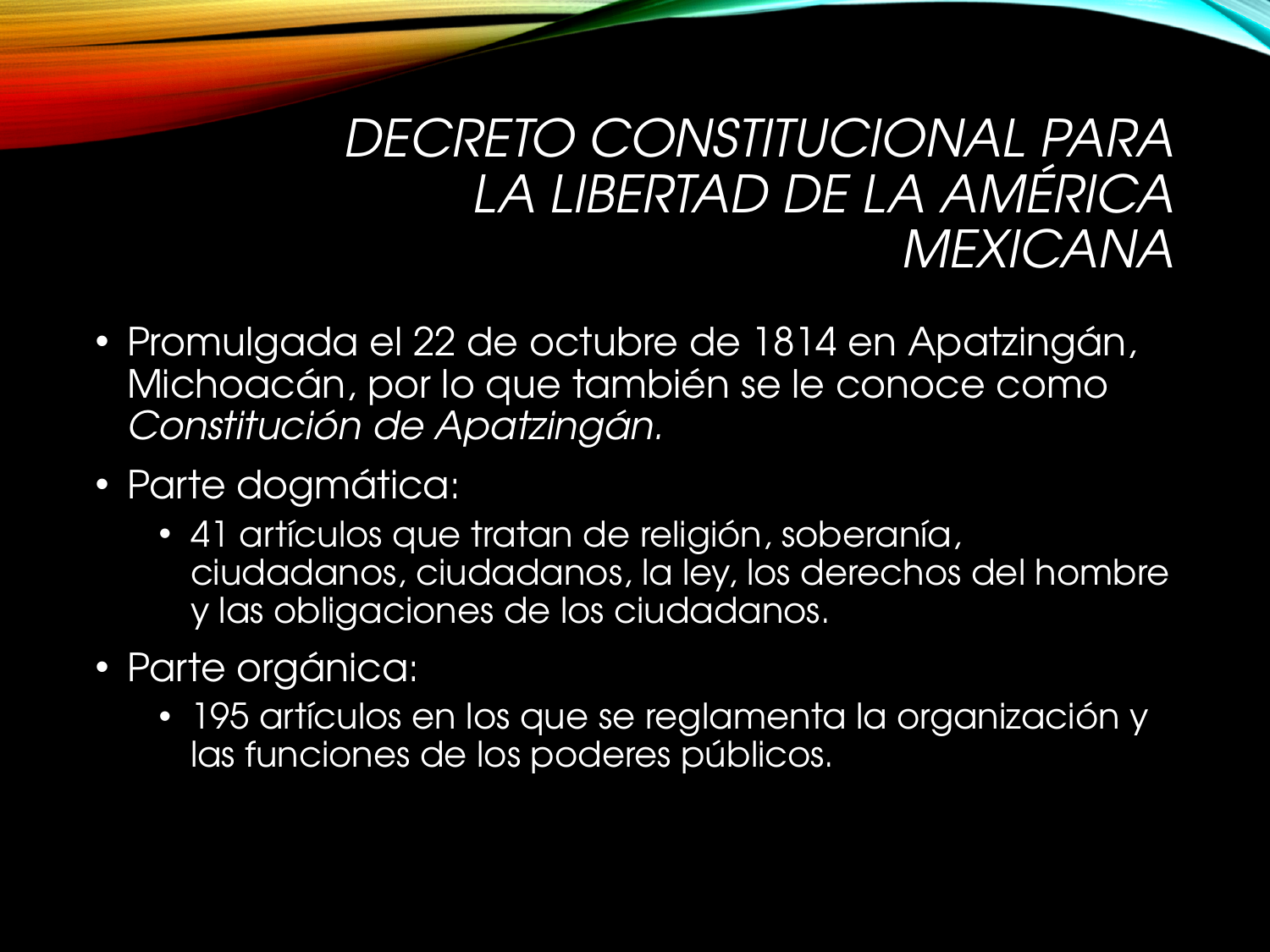

# Decreto constitucional para la libertad de la América Mexicana
Promulgada el 22 de octubre de 1814 en Apatzingán, Michoacán, por lo que también se le conoce como Constitución de Apatzingán.
Parte dogmática:
41 artículos que tratan de religión, soberanía, ciudadanos, ciudadanos, la ley, los derechos del hombre y las obligaciones de los ciudadanos.
Parte orgánica:
195 artículos en los que se reglamenta la organización y las funciones de los poderes públicos.